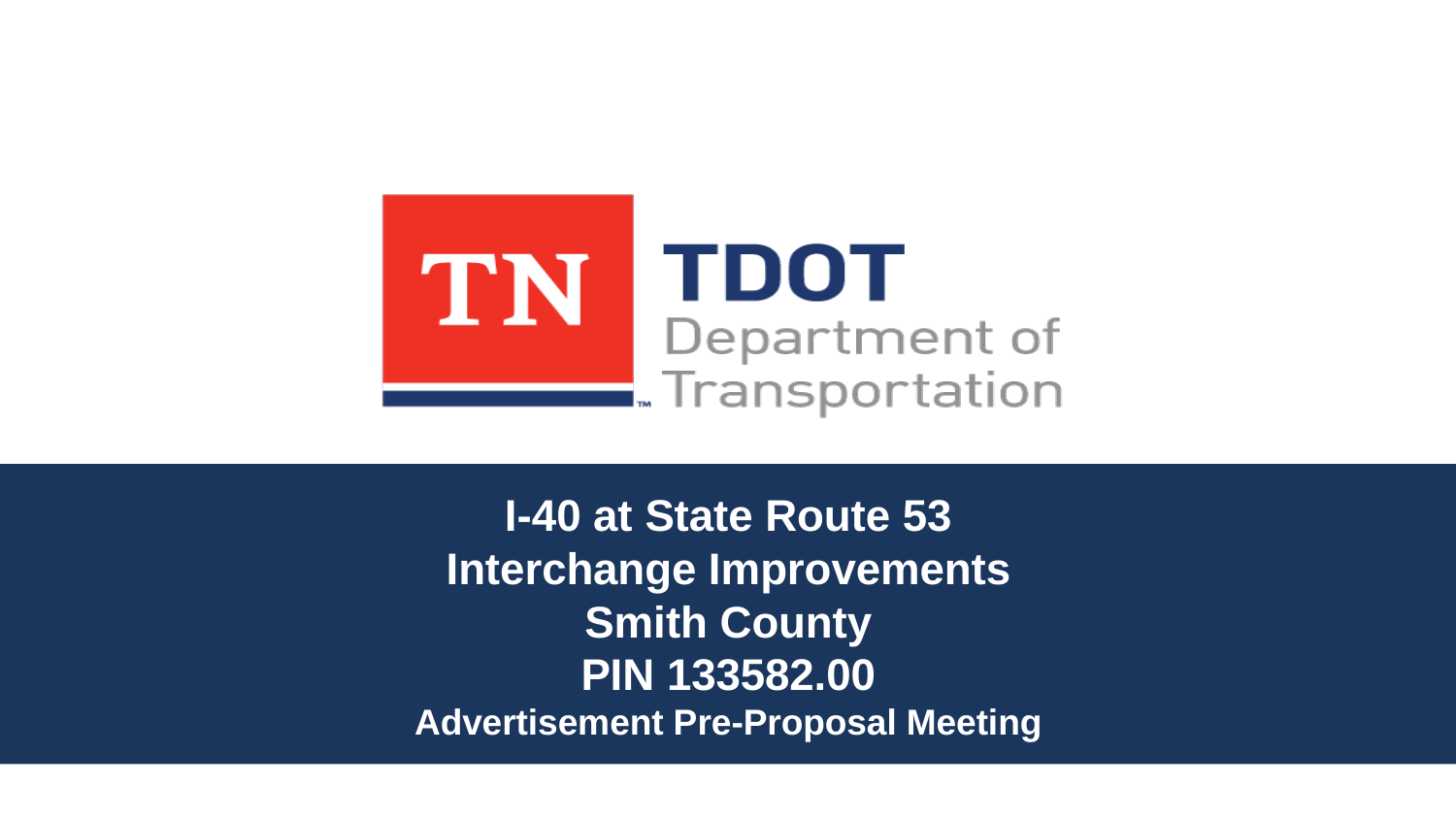

# I-40 at State Route 53 Interchange Improvements Smith County PIN 133582.00 Advertisement Pre-Proposal Meeting